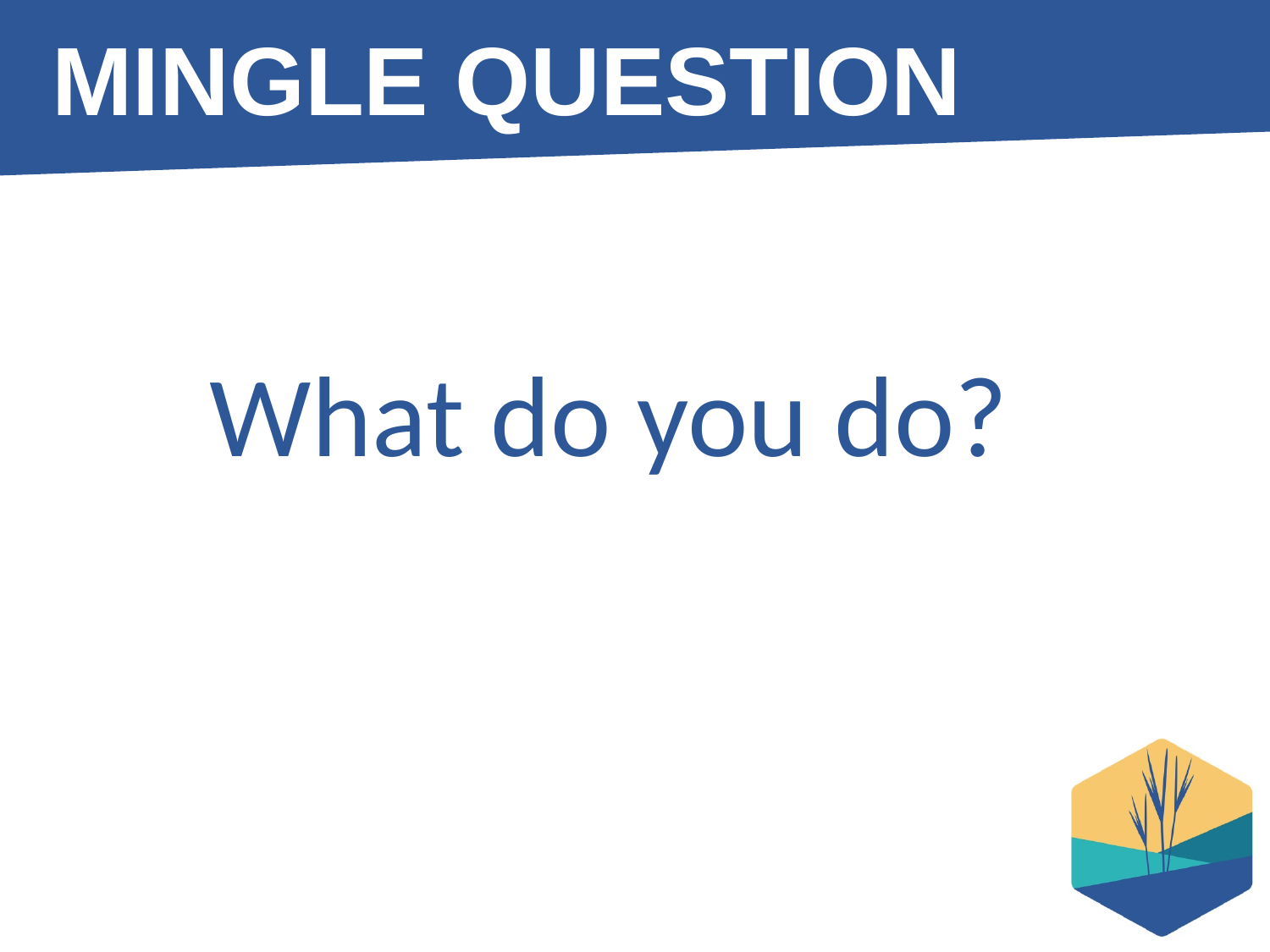

# MINGLE QUESTION

What do you do?